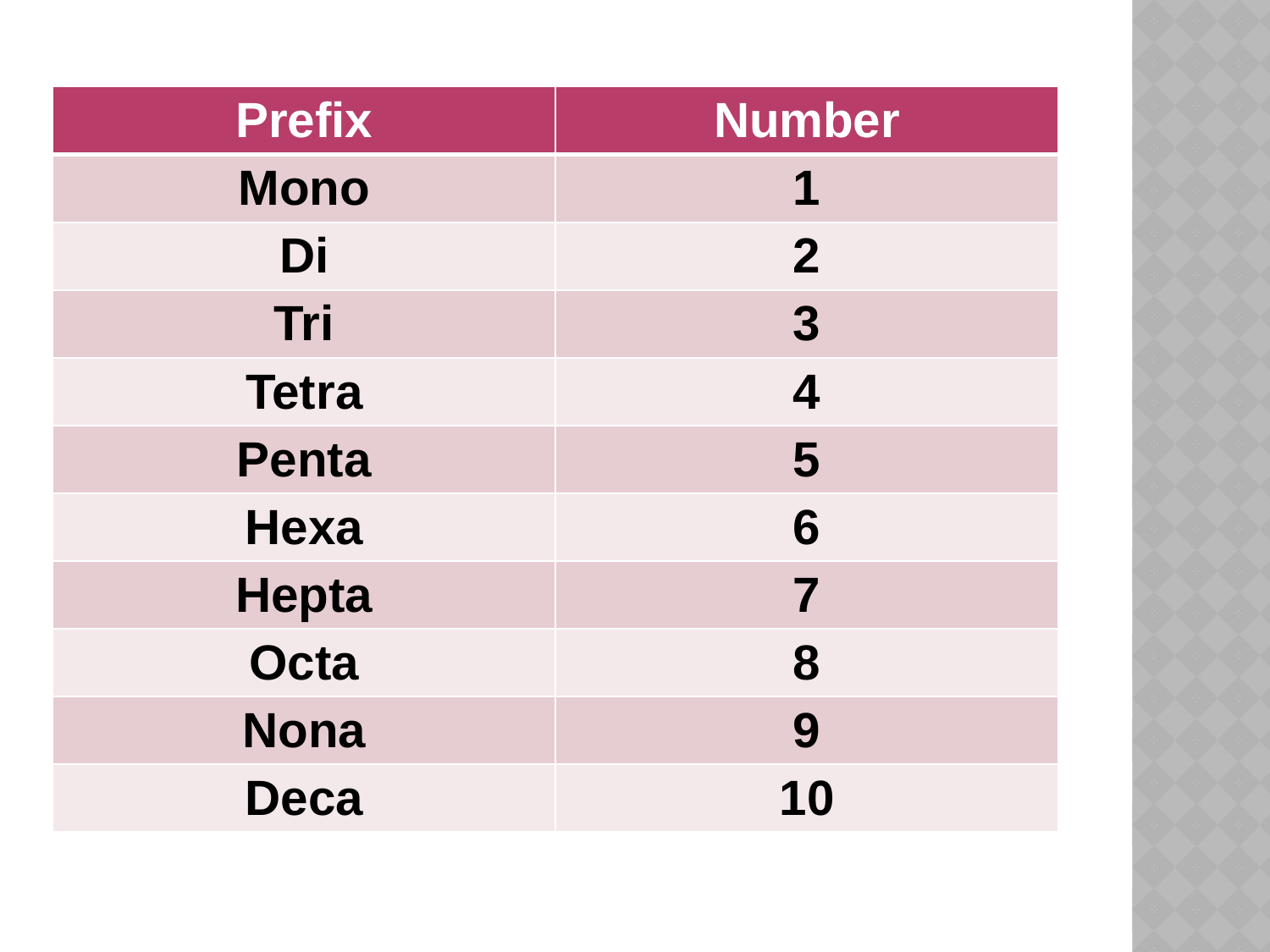

| Prefix | Number |
| --- | --- |
| Mono | 1 |
| Di | 2 |
| Tri | 3 |
| Tetra | 4 |
| Penta | 5 |
| Hexa | 6 |
| Hepta | 7 |
| Octa | 8 |
| Nona | 9 |
| Deca | 10 |